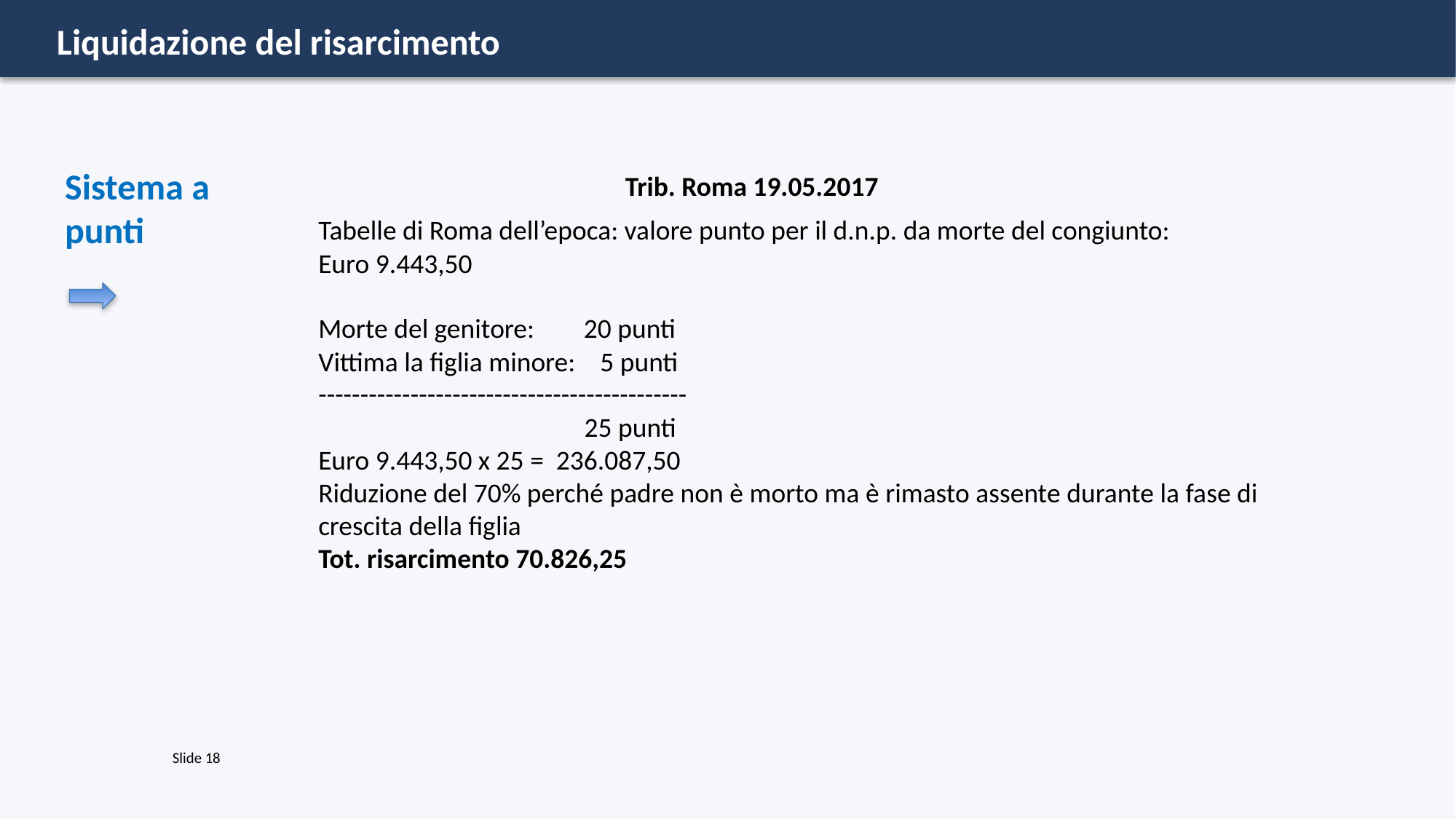

Liquidazione del risarcimento
Sistema a punti
Trib. Roma 19.05.2017
Tabelle di Roma dell’epoca: valore punto per il d.n.p. da morte del congiunto:
Euro 9.443,50

Morte del genitore:        20 punti
Vittima la figlia minore:    5 punti
--------------------------------------------
                                           25 punti
Euro 9.443,50 x 25 =  236.087,50
Riduzione del 70% perché padre non è morto ma è rimasto assente durante la fase di crescita della figlia
Tot. risarcimento 70.826,25

Slide 18